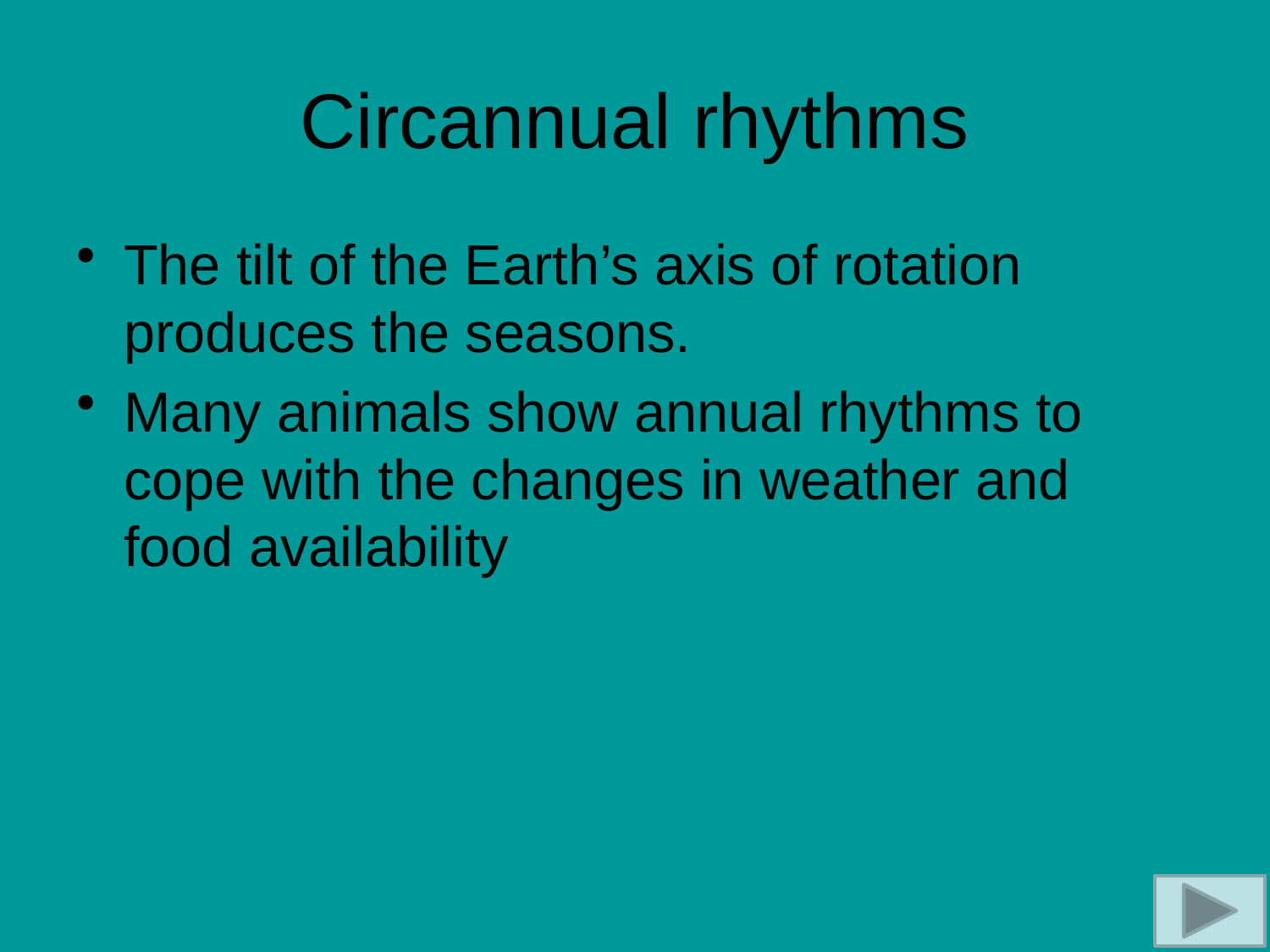

# Circannual rhythms
The tilt of the Earth’s axis of rotation produces the seasons.
Many animals show annual rhythms to cope with the changes in weather and food availability